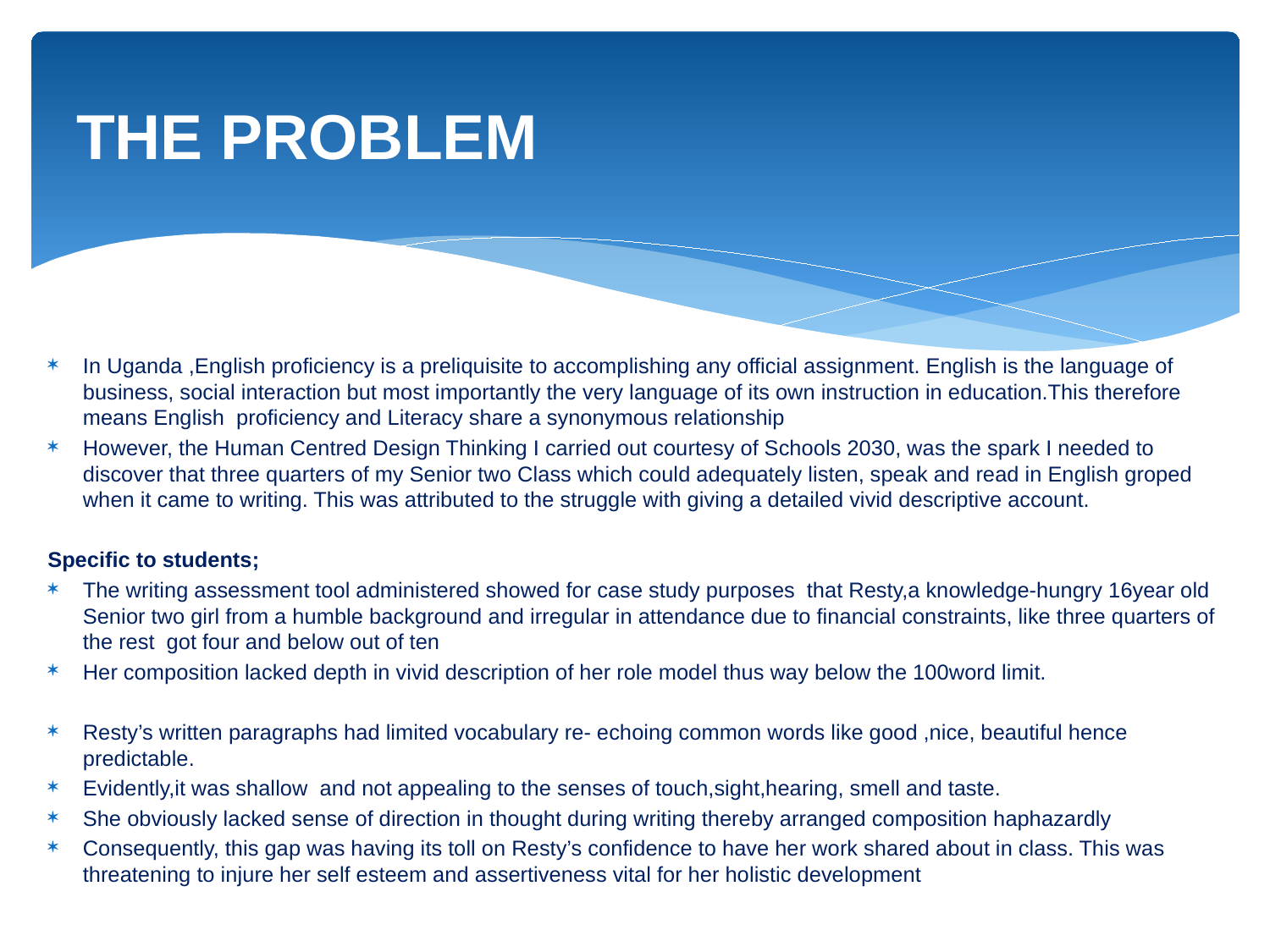

# THE PROBLEM
In Uganda ,English proficiency is a preliquisite to accomplishing any official assignment. English is the language of business, social interaction but most importantly the very language of its own instruction in education.This therefore means English  proficiency and Literacy share a synonymous relationship
However, the Human Centred Design Thinking I carried out courtesy of Schools 2030, was the spark I needed to discover that three quarters of my Senior two Class which could adequately listen, speak and read in English groped when it came to writing. This was attributed to the struggle with giving a detailed vivid descriptive account.

Specific to students;
The writing assessment tool administered showed for case study purposes  that Resty,a knowledge-hungry 16year old Senior two girl from a humble background and irregular in attendance due to financial constraints, like three quarters of the rest  got four and below out of ten
Her composition lacked depth in vivid description of her role model thus way below the 100word limit.

Resty’s written paragraphs had limited vocabulary re- echoing common words like good ,nice, beautiful hence predictable.
Evidently,it was shallow  and not appealing to the senses of touch,sight,hearing, smell and taste.
She obviously lacked sense of direction in thought during writing thereby arranged composition haphazardly
Consequently, this gap was having its toll on Resty’s confidence to have her work shared about in class. This was threatening to injure her self esteem and assertiveness vital for her holistic development